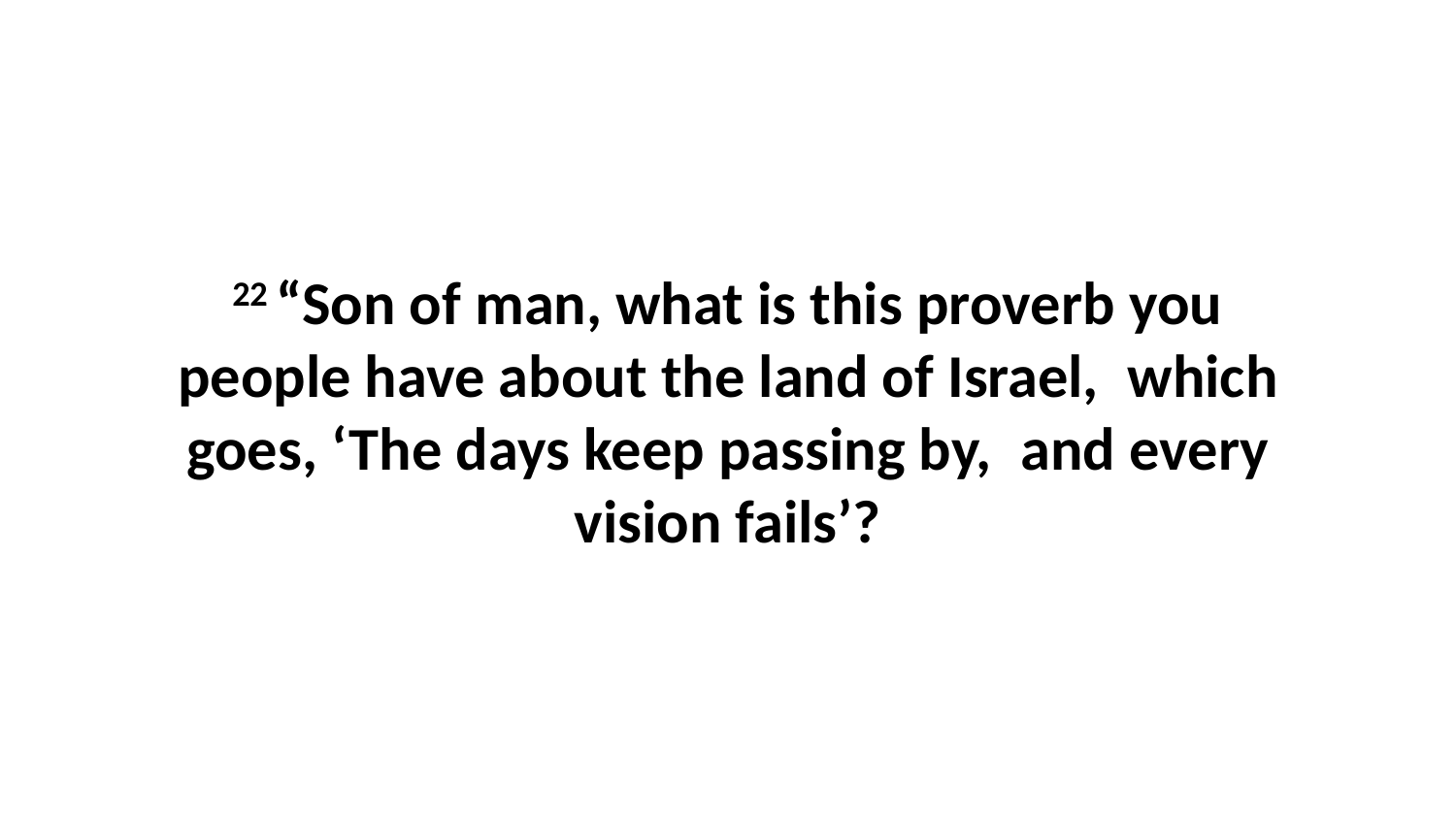

22 “Son of man, what is this proverb you people have about the land of Israel,  which goes, ‘The days keep passing by,  and every vision fails’?